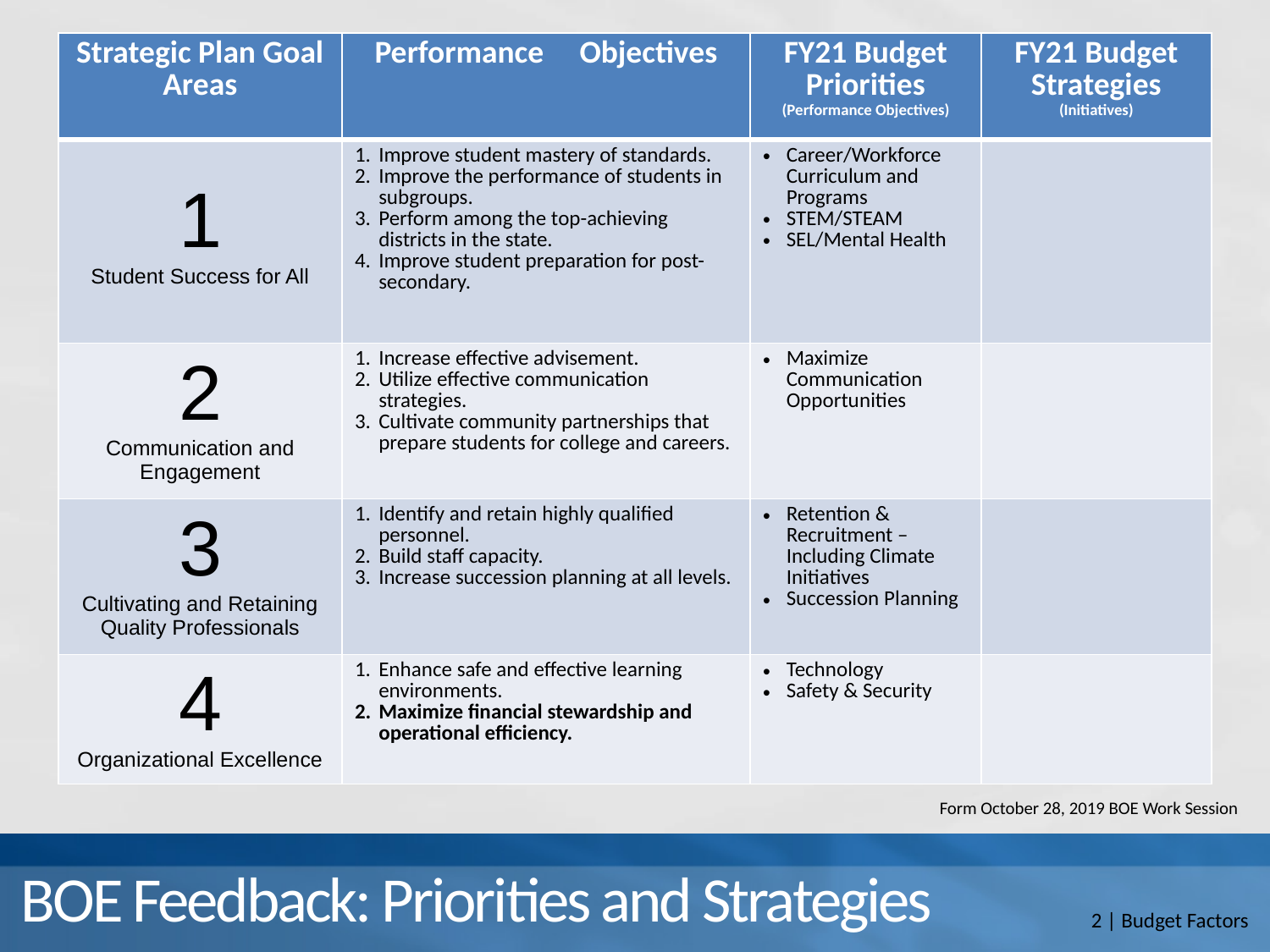

| Strategic Plan Goal Areas | Performance Objectives | FY21 Budget Priorities (Performance Objectives) | FY21 Budget Strategies (Initiatives) |
| --- | --- | --- | --- |
| 1 Student Success for All | Improve student mastery of standards. Improve the performance of students in subgroups. Perform among the top-achieving districts in the state. Improve student preparation for post-secondary. | Career/Workforce Curriculum and Programs STEM/STEAM SEL/Mental Health |  |
| 2 Communication and Engagement | Increase effective advisement. Utilize effective communication strategies. Cultivate community partnerships that prepare students for college and careers. | Maximize Communication Opportunities |  |
| 3 Cultivating and Retaining Quality Professionals | Identify and retain highly qualified personnel. Build staff capacity. Increase succession planning at all levels. | Retention & Recruitment – Including Climate Initiatives Succession Planning |  |
| 4 Organizational Excellence | Enhance safe and effective learning environments. Maximize financial stewardship and operational efficiency. | Technology Safety & Security |  |
Form October 28, 2019 BOE Work Session
# BOE Feedback: Priorities and Strategies
2 | Budget Factors